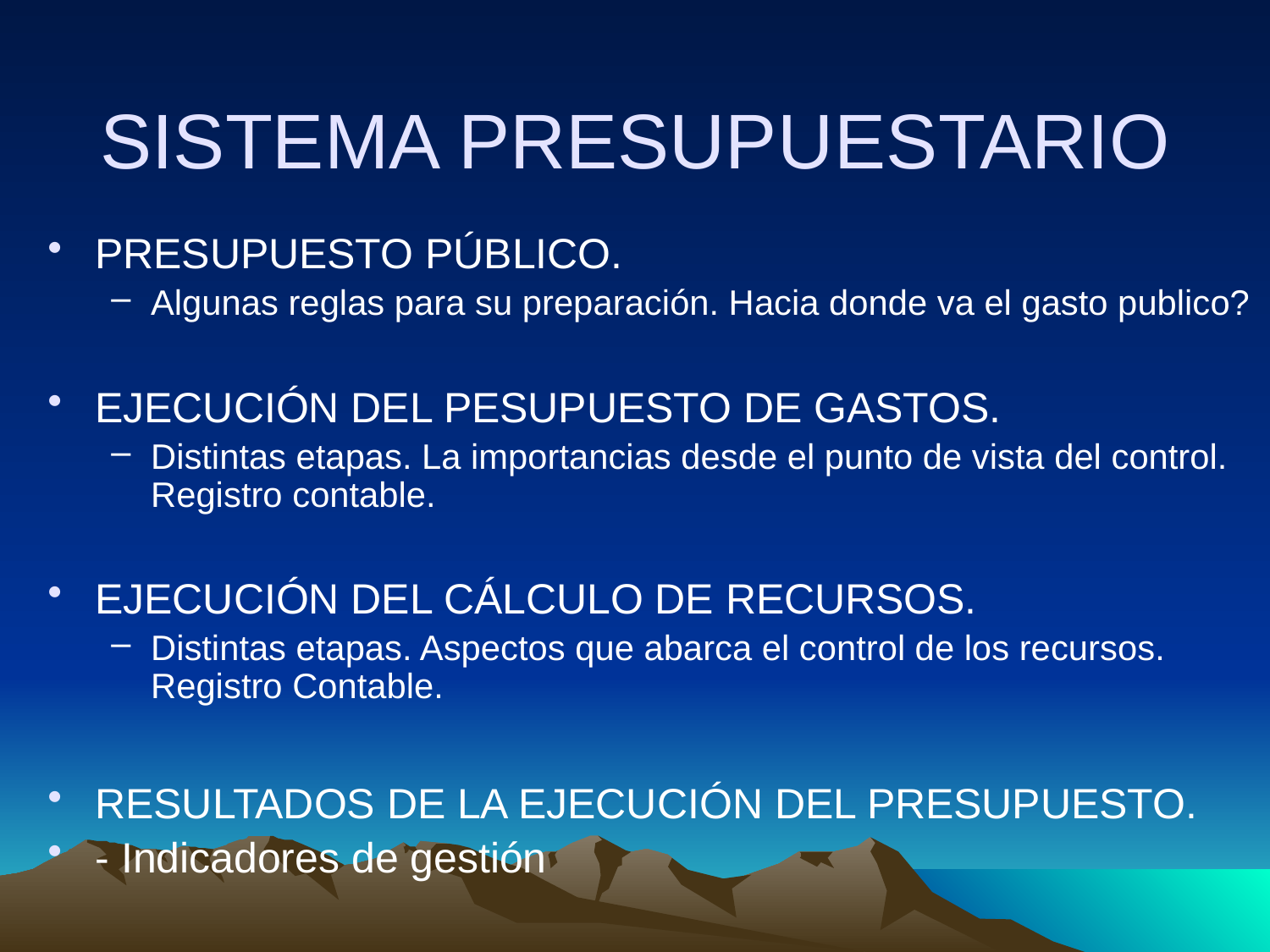

SISTEMA PRESUPUESTARIO
PRESUPUESTO PÚBLICO.
Algunas reglas para su preparación. Hacia donde va el gasto publico?

EJECUCIÓN DEL PESUPUESTO DE GASTOS.
Distintas etapas. La importancias desde el punto de vista del control. Registro contable.

EJECUCIÓN DEL CÁLCULO DE RECURSOS.
Distintas etapas. Aspectos que abarca el control de los recursos. Registro Contable.

RESULTADOS DE LA EJECUCIÓN DEL PRESUPUESTO.
- Indicadores de gestión